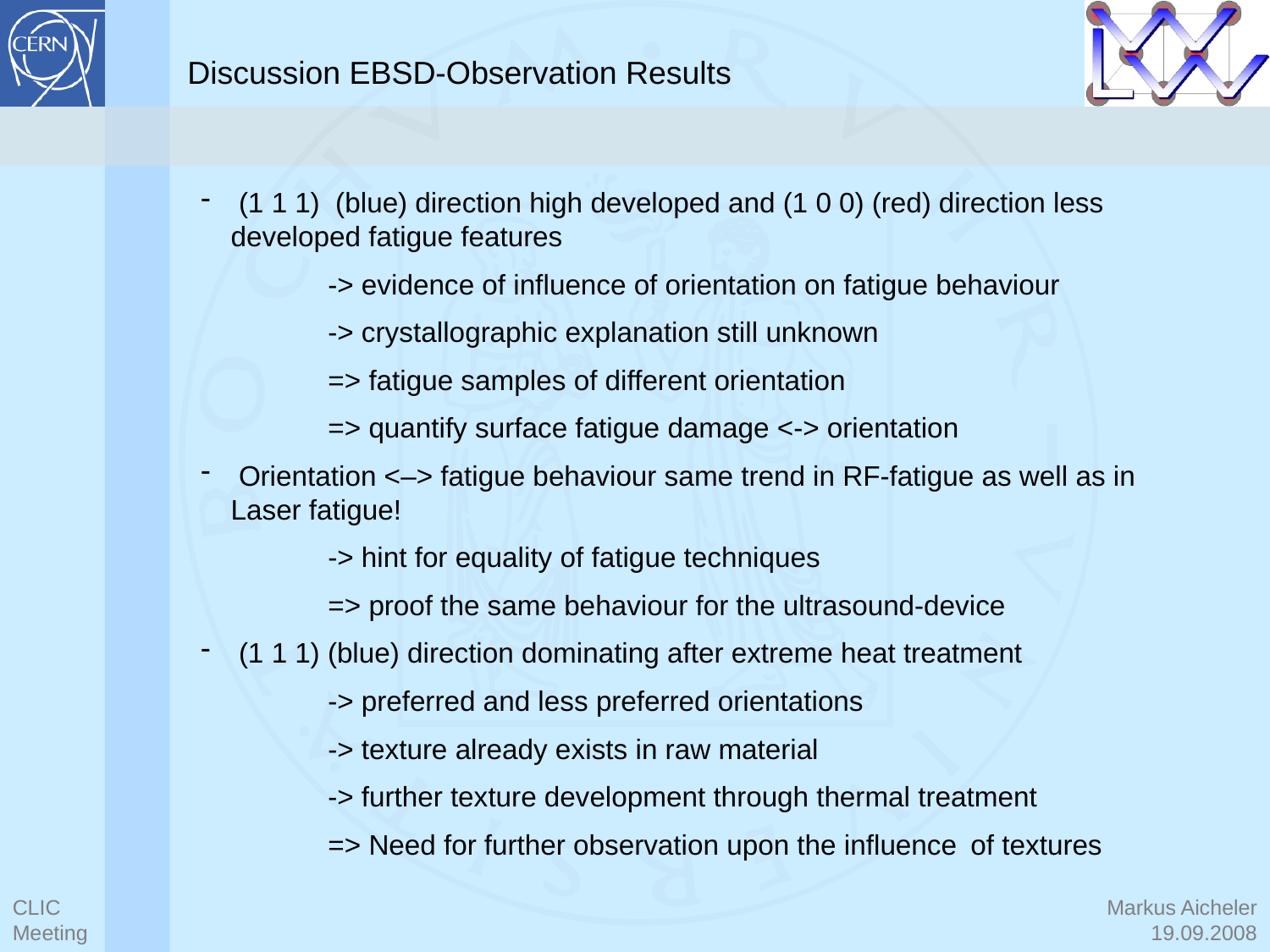

Discussion EBSD-Observation Results
 (1 1 1)  (blue) direction high developed and (1 0 0) (red) direction less developed fatigue features
	-> evidence of influence of orientation on fatigue behaviour
	-> crystallographic explanation still unknown
	=> fatigue samples of different orientation
	=> quantify surface fatigue damage <-> orientation
 Orientation <–> fatigue behaviour same trend in RF-fatigue as well as in Laser fatigue!
	-> hint for equality of fatigue techniques
	=> proof the same behaviour for the ultrasound-device
 (1 1 1) (blue) direction dominating after extreme heat treatment
	-> preferred and less preferred orientations
	-> texture already exists in raw material
	-> further texture development through thermal treatment
	=> Need for further observation upon the influence	 of textures